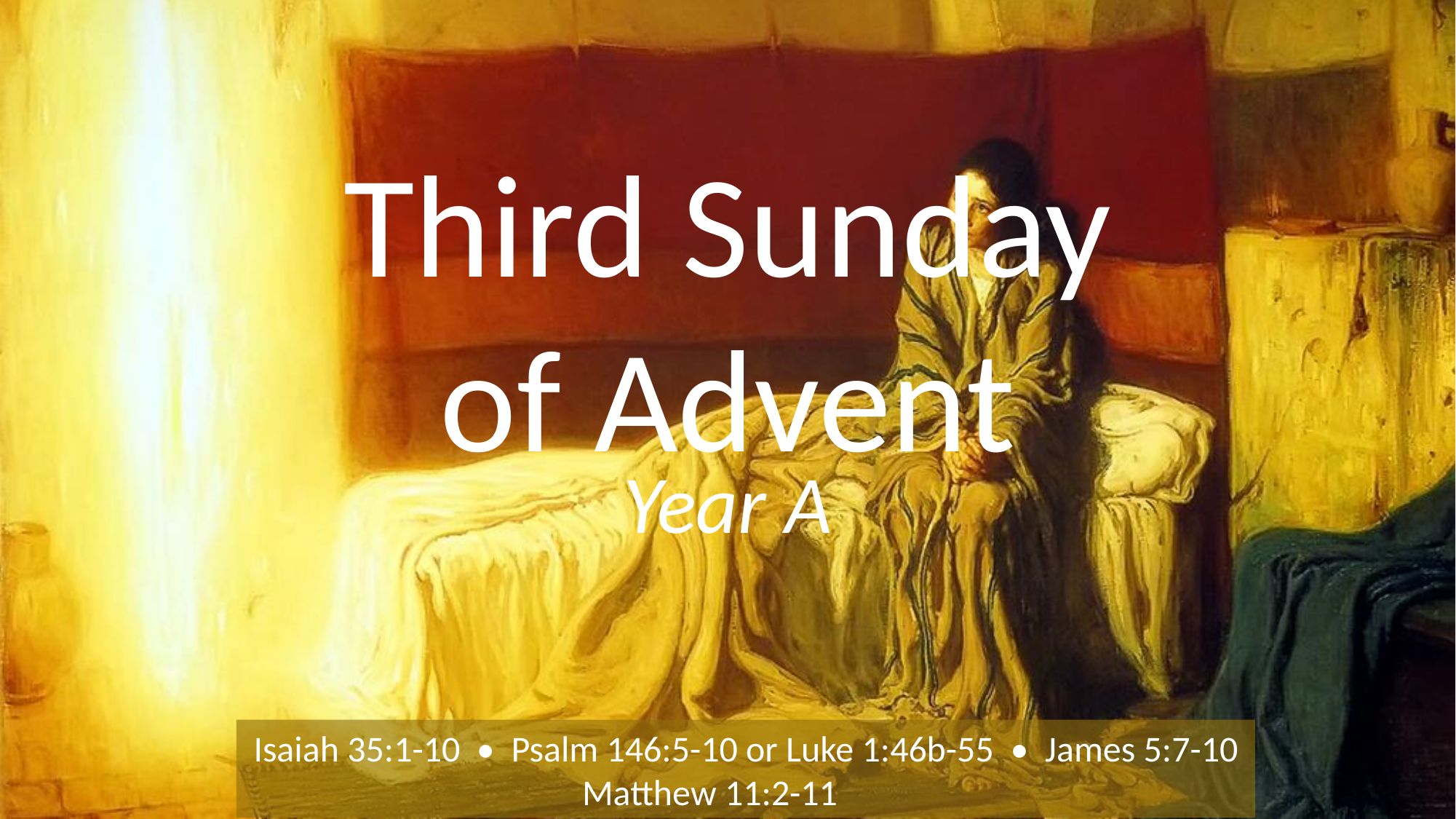

# Third Sunday of Advent
Year A
Isaiah 35:1-10  •  Psalm 146:5-10 or Luke 1:46b-55  •  James 5:7-10
Matthew 11:2-11